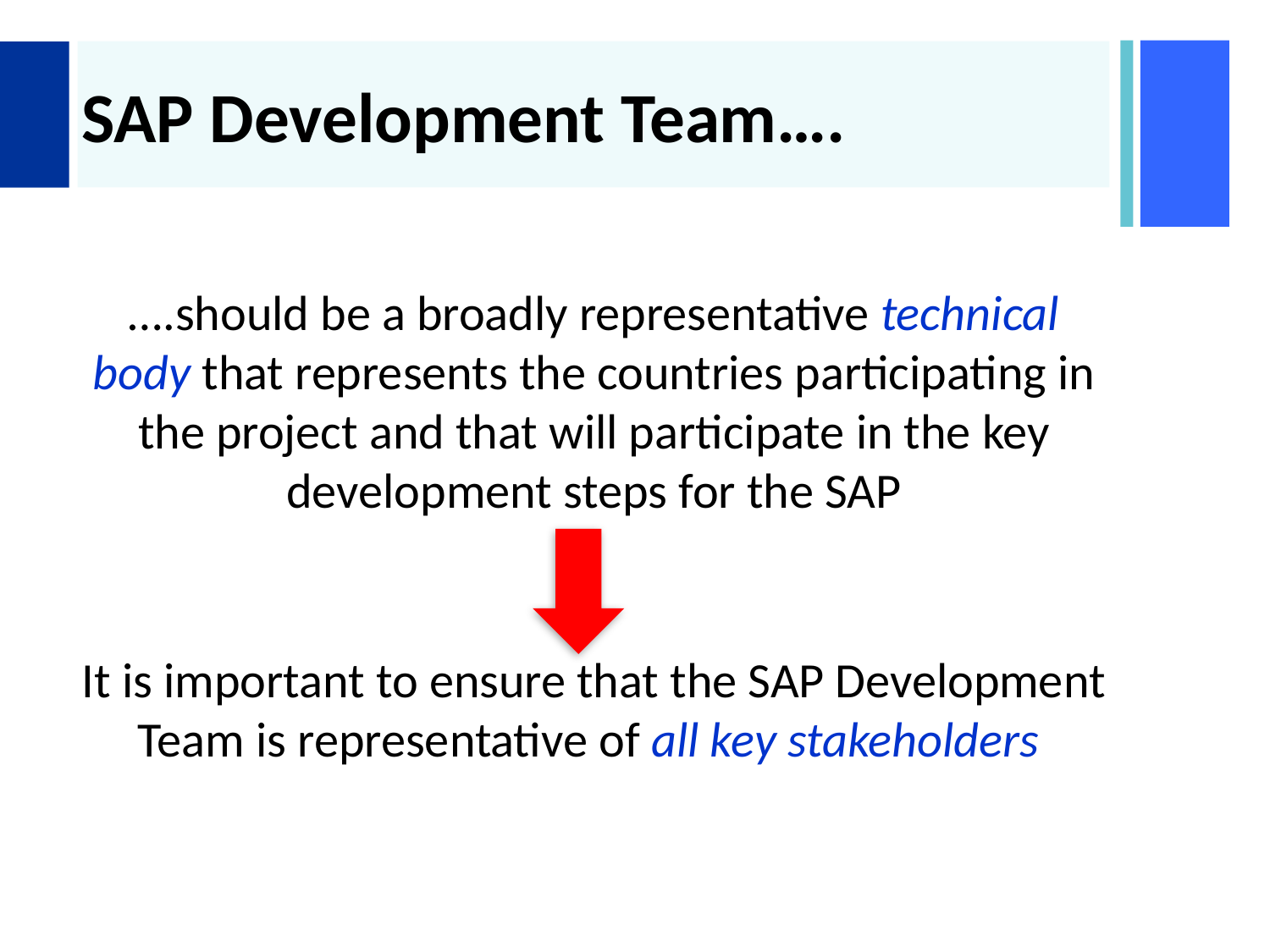

# SAP Development Team….
….should be a broadly representative technical body that represents the countries participating in the project and that will participate in the key development steps for the SAP

It is important to ensure that the SAP Development Team is representative of all key stakeholders